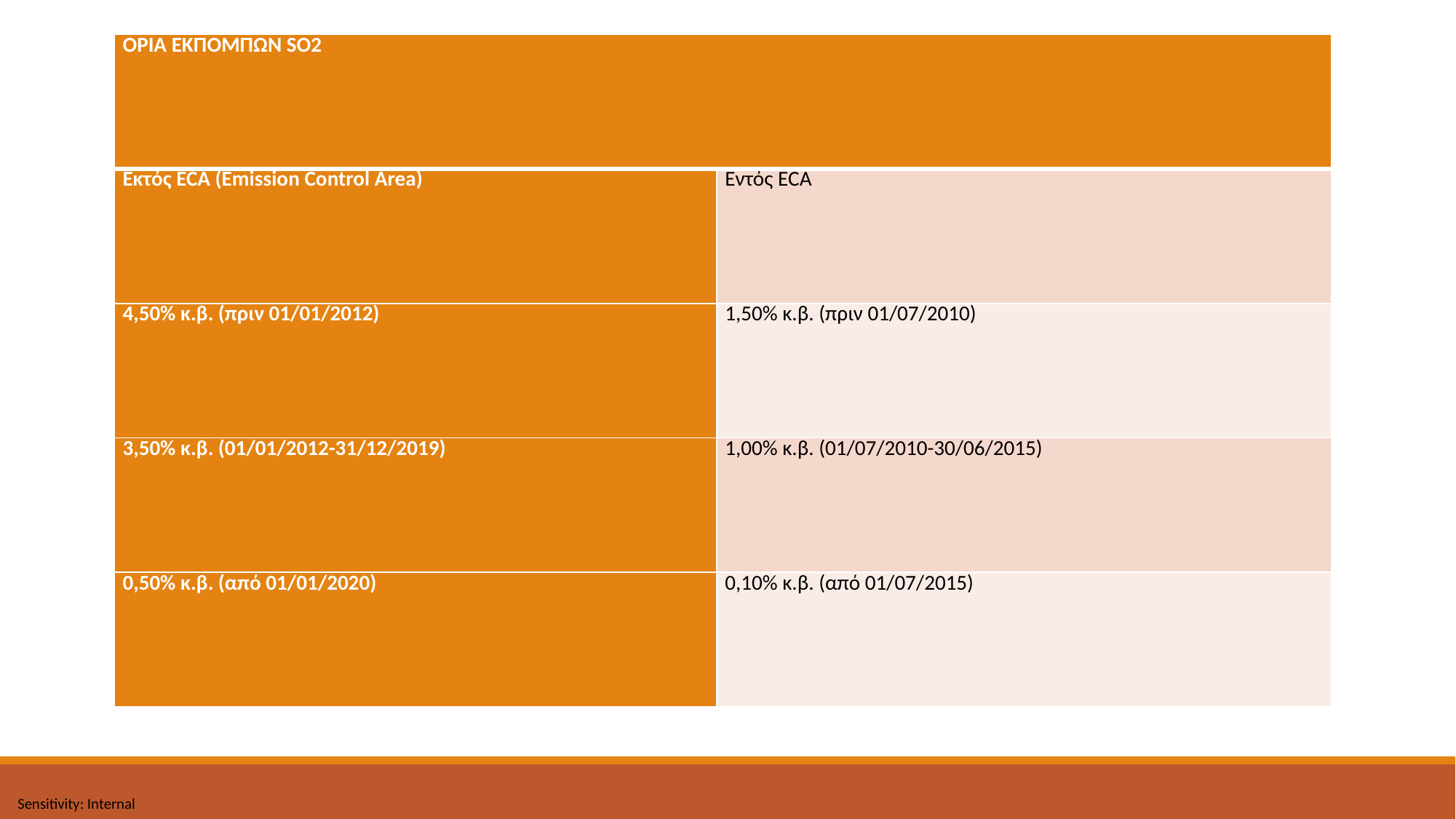

#
| ΟΡΙΑ ΕΚΠΟΜΠΩΝ SO2 |  |
| --- | --- |
| Εκτός ECA (Emission Control Area) | Εντός ECA |
| 4,50% κ.β. (πριν 01/01/2012) | 1,50% κ.β. (πριν 01/07/2010) |
| 3,50% κ.β. (01/01/2012-31/12/2019) | 1,00% κ.β. (01/07/2010-30/06/2015) |
| 0,50% κ.β. (από 01/01/2020) | 0,10% κ.β. (από 01/07/2015) |